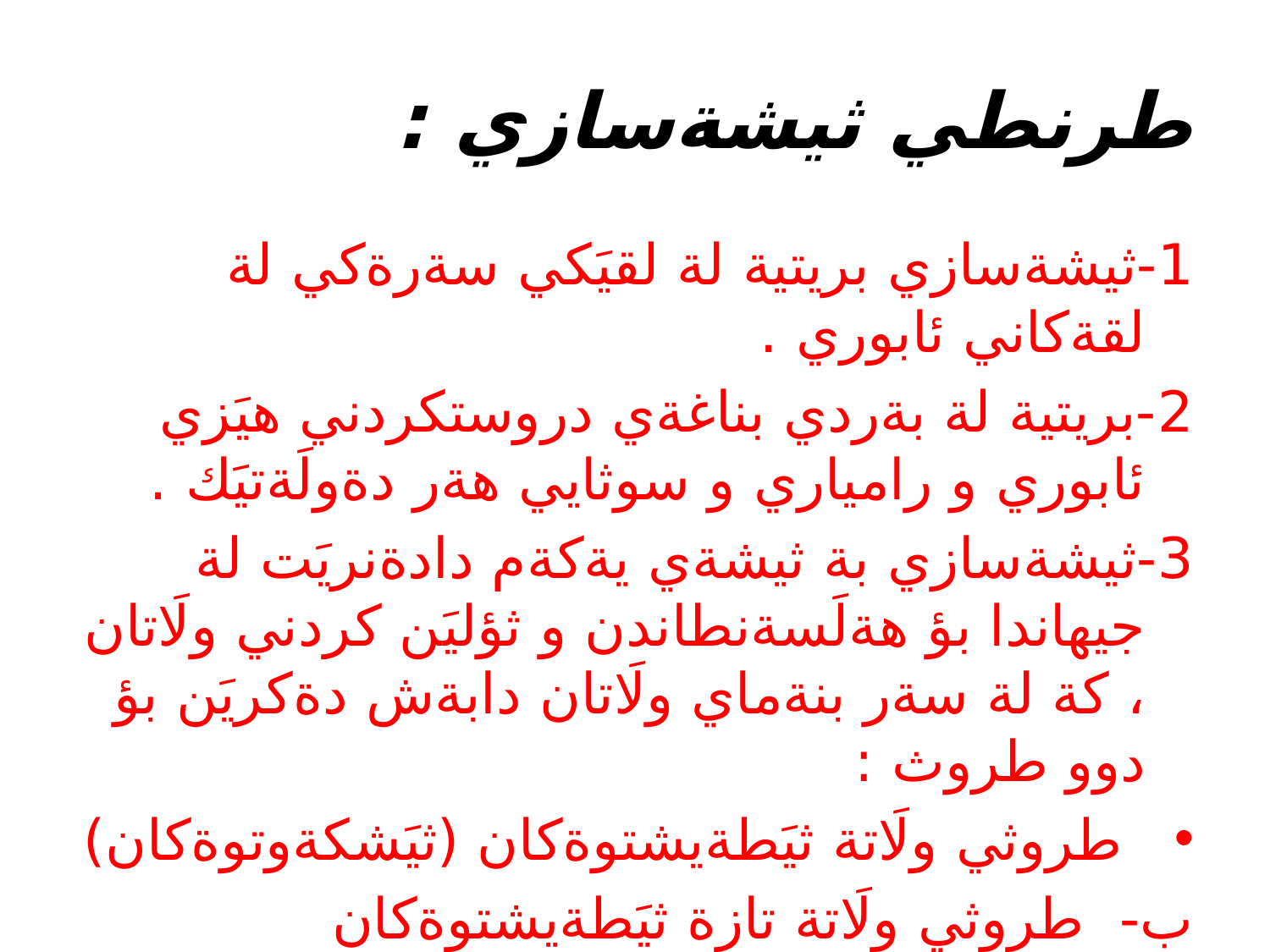

# طرنطي ثيشةسازي :
1-ثيشةسازي بريتية لة لقيَكي سةرةكي لة لقةكاني ئابوري .
2-بريتية لة بةردي بناغةي دروستكردني هيَزي ئابوري و رامياري و سوثايي هةر دةولَةتيَك .
3-ثيشةسازي بة ثيشةي يةكةم دادةنريَت لة جيهاندا بؤ هةلَسةنطاندن و ثؤليَن كردني ولَاتان ، كة لة سةر بنةماي ولَاتان دابةش دةكريَن بؤ دوو طروث :
طروثي ولَاتة ثيَطةيشتوةكان (ثيَشكةوتوةكان)
ب-  طروثي ولَاتة تازة ثيَطةيشتوةكان